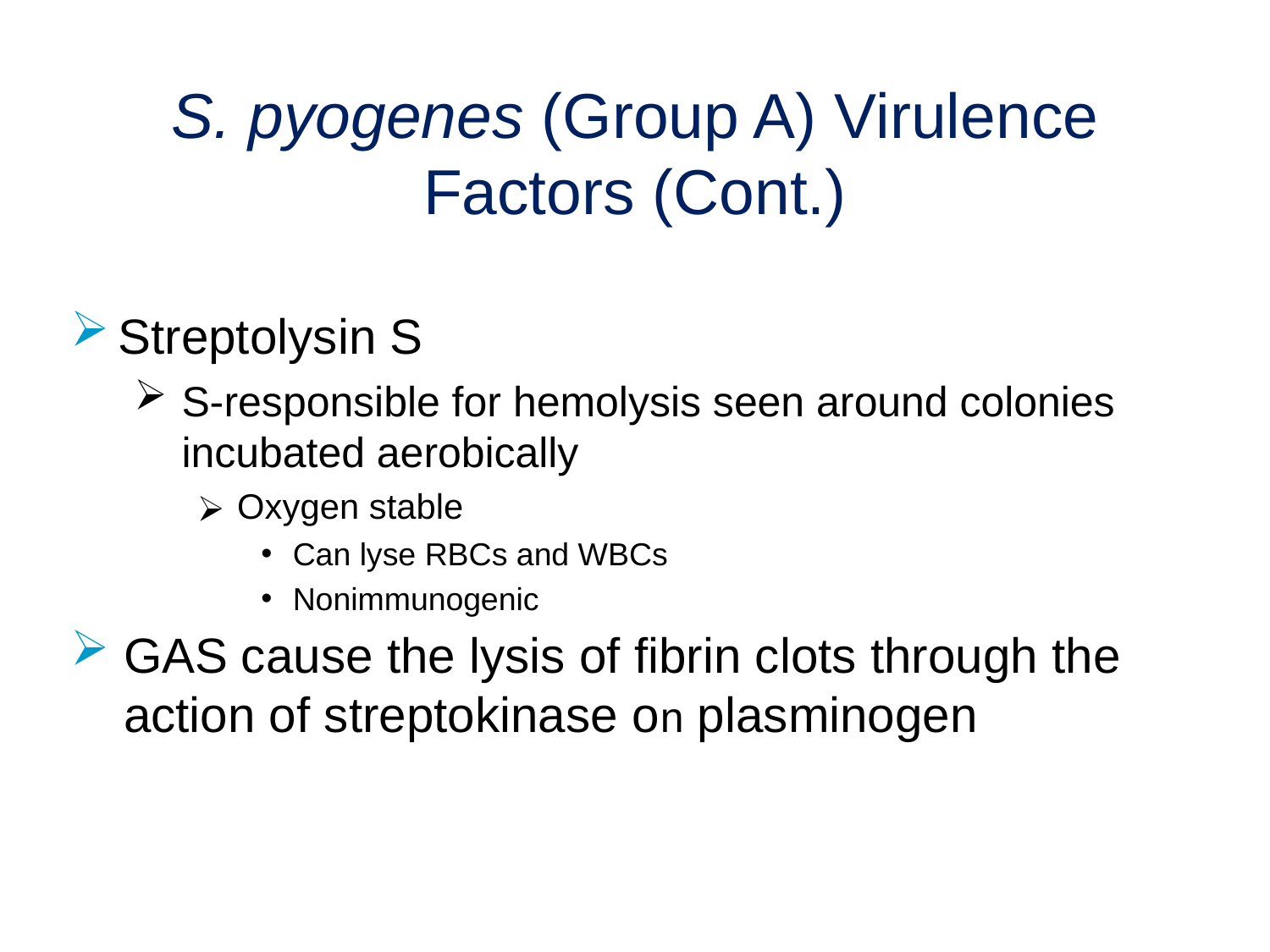

# S. pyogenes (Group A) Virulence Factors (Cont.)
Streptolysin S
S-responsible for hemolysis seen around colonies incubated aerobically
Oxygen stable
Can lyse RBCs and WBCs
Nonimmunogenic
GAS cause the lysis of fibrin clots through the action of streptokinase on plasminogen